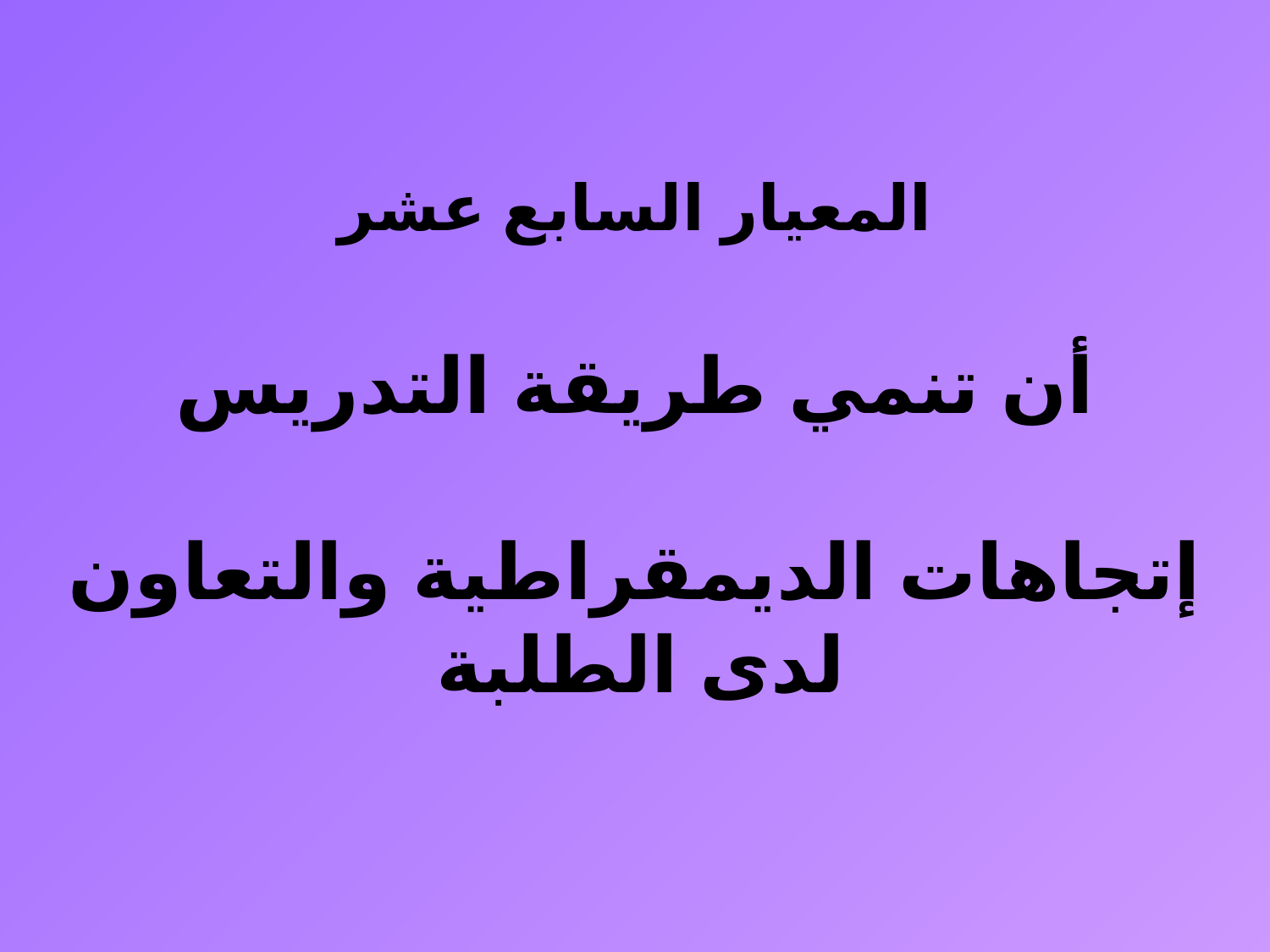

المعيار السابع عشر

أن تنمي طريقة التدريس

إتجاهات الديمقراطية والتعاون لدى الطلبة